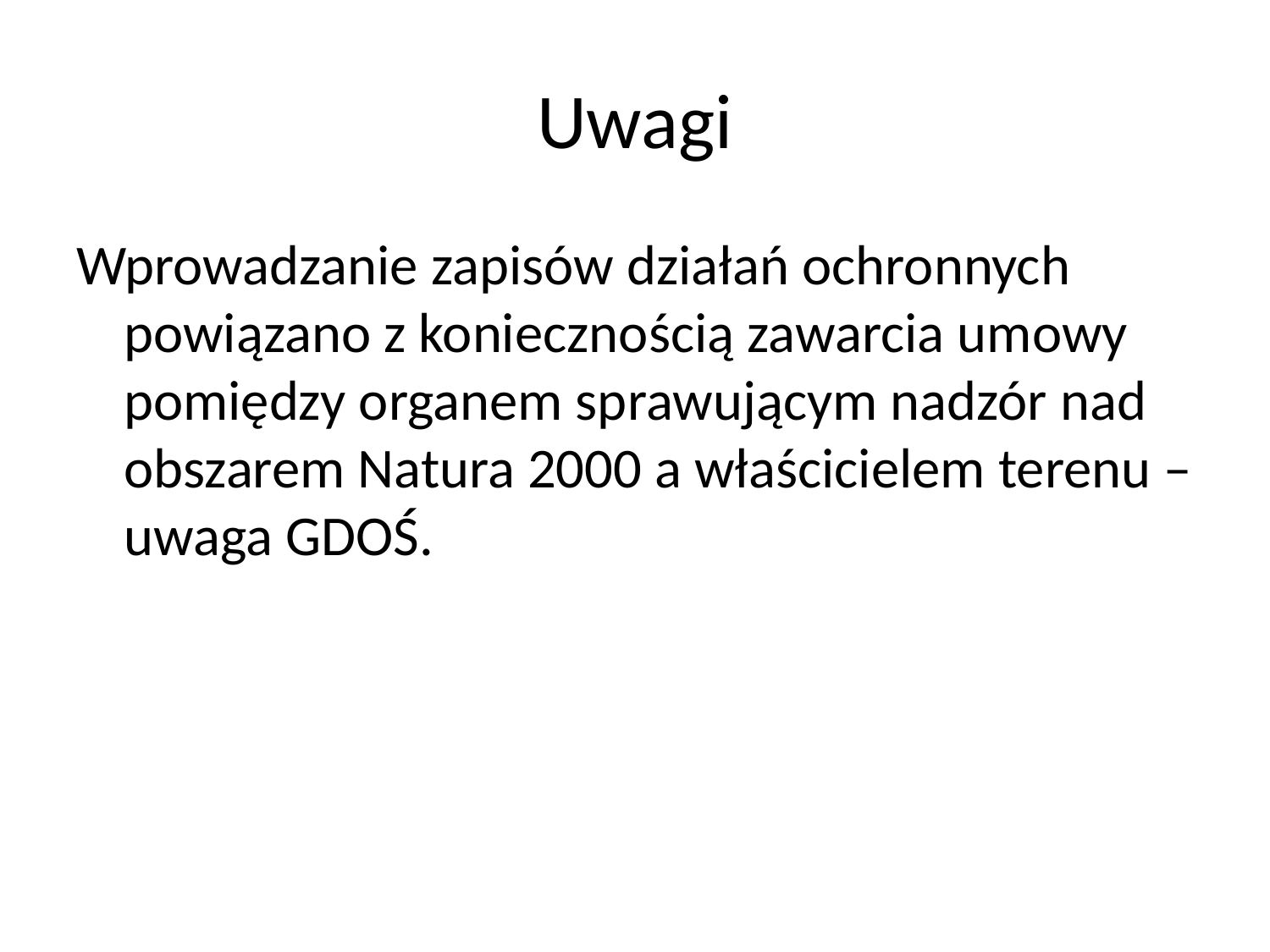

# Uwagi
Wprowadzanie zapisów działań ochronnych powiązano z koniecznością zawarcia umowy pomiędzy organem sprawującym nadzór nad obszarem Natura 2000 a właścicielem terenu – uwaga GDOŚ.